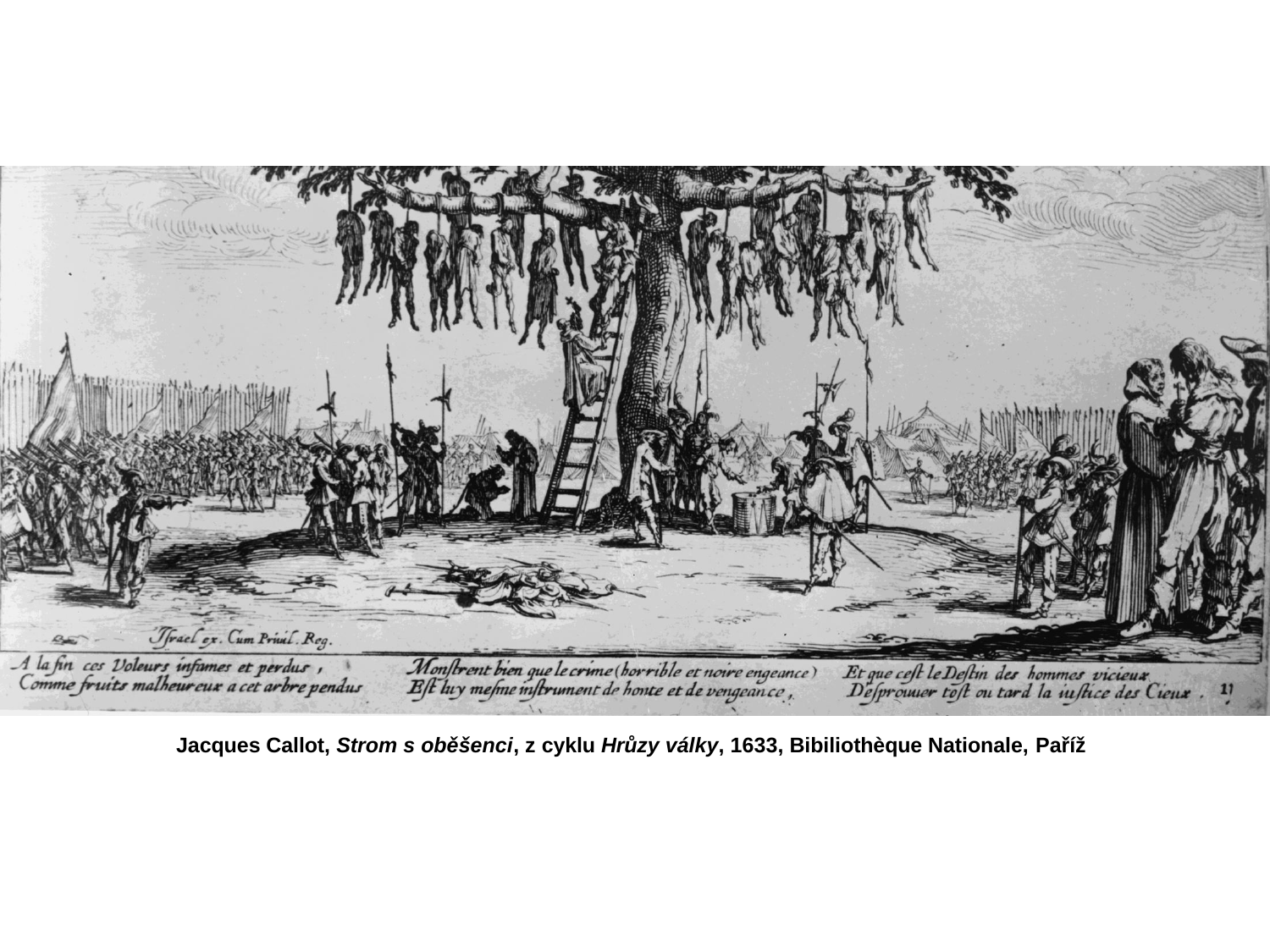

Jacques Callot, Strom s oběšenci, z cyklu Hrůzy války, 1633, Bibiliothèque Nationale, Paříž